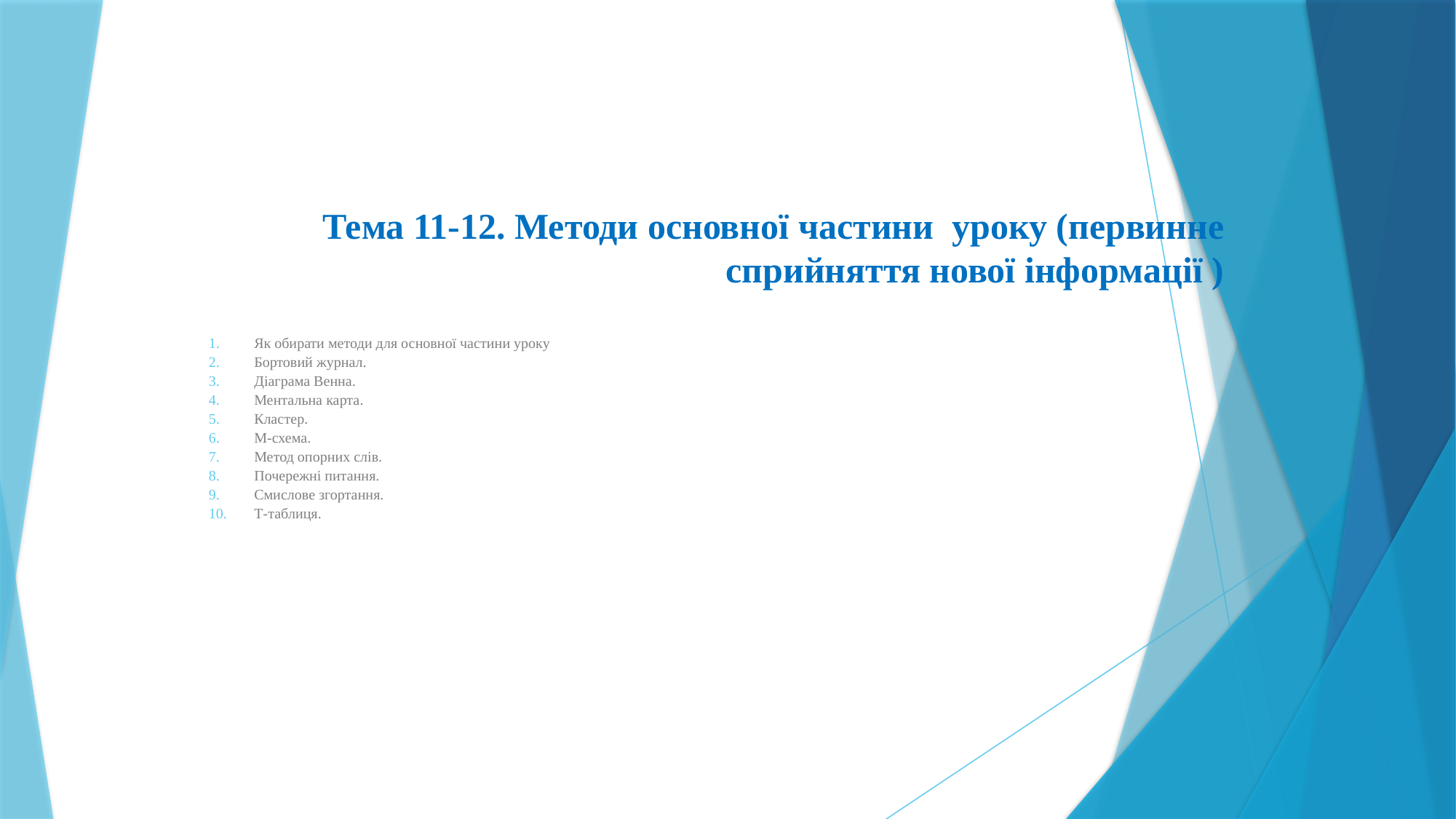

# Тема 11-12. Методи основної частини  уроку (первинне сприйняття нової інформації )
Як обирати методи для основної частини уроку
Бортовий журнал.
Діаграма Венна.
Ментальна карта.
Кластер.
М-схема.
Метод опорних слів.
Почережні питання.
Смислове згортання.
Т-таблиця.